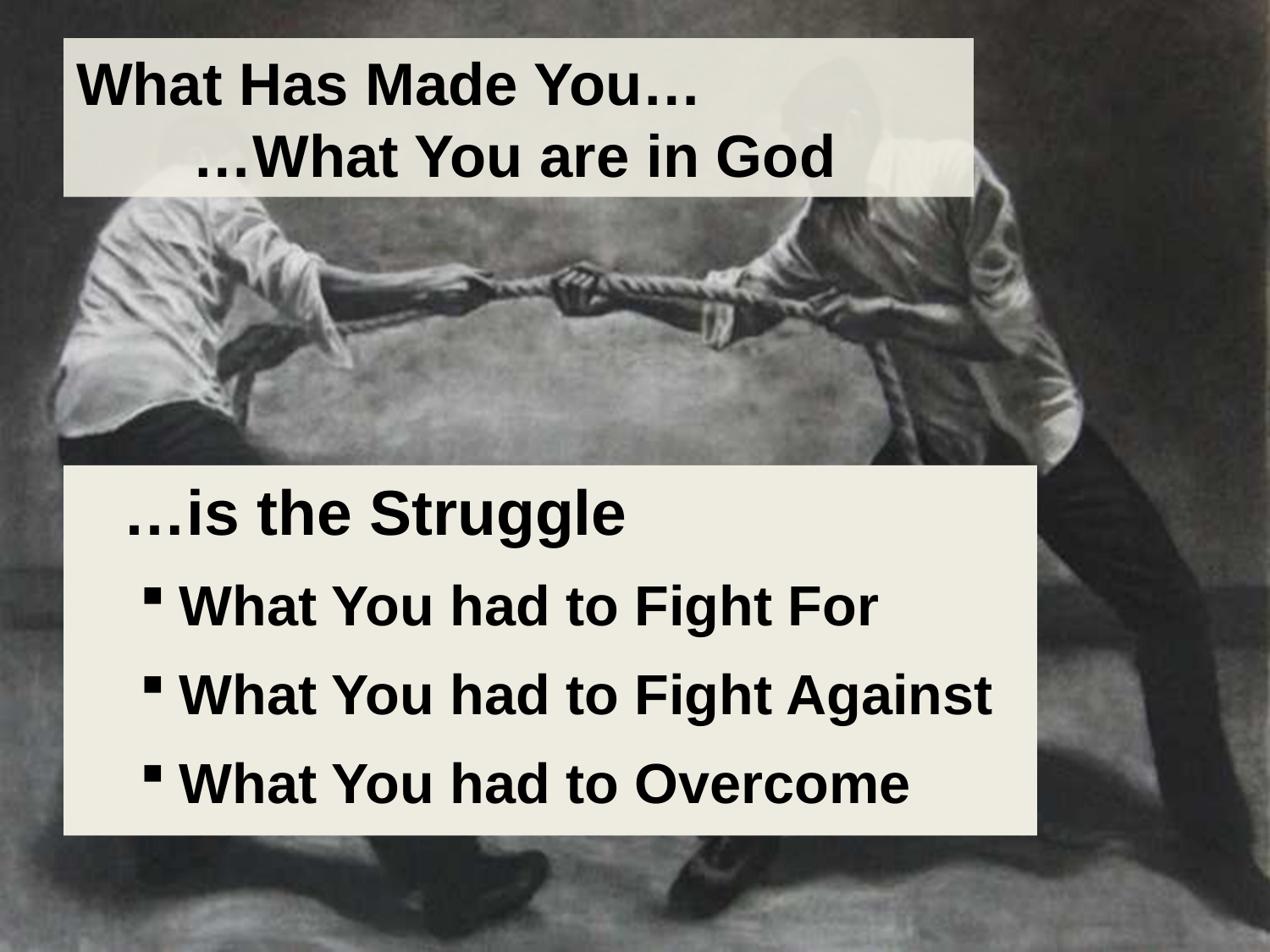

# What Has Made You… …What You are in God
   …is the Struggle
What You had to Fight For
What You had to Fight Against
What You had to Overcome